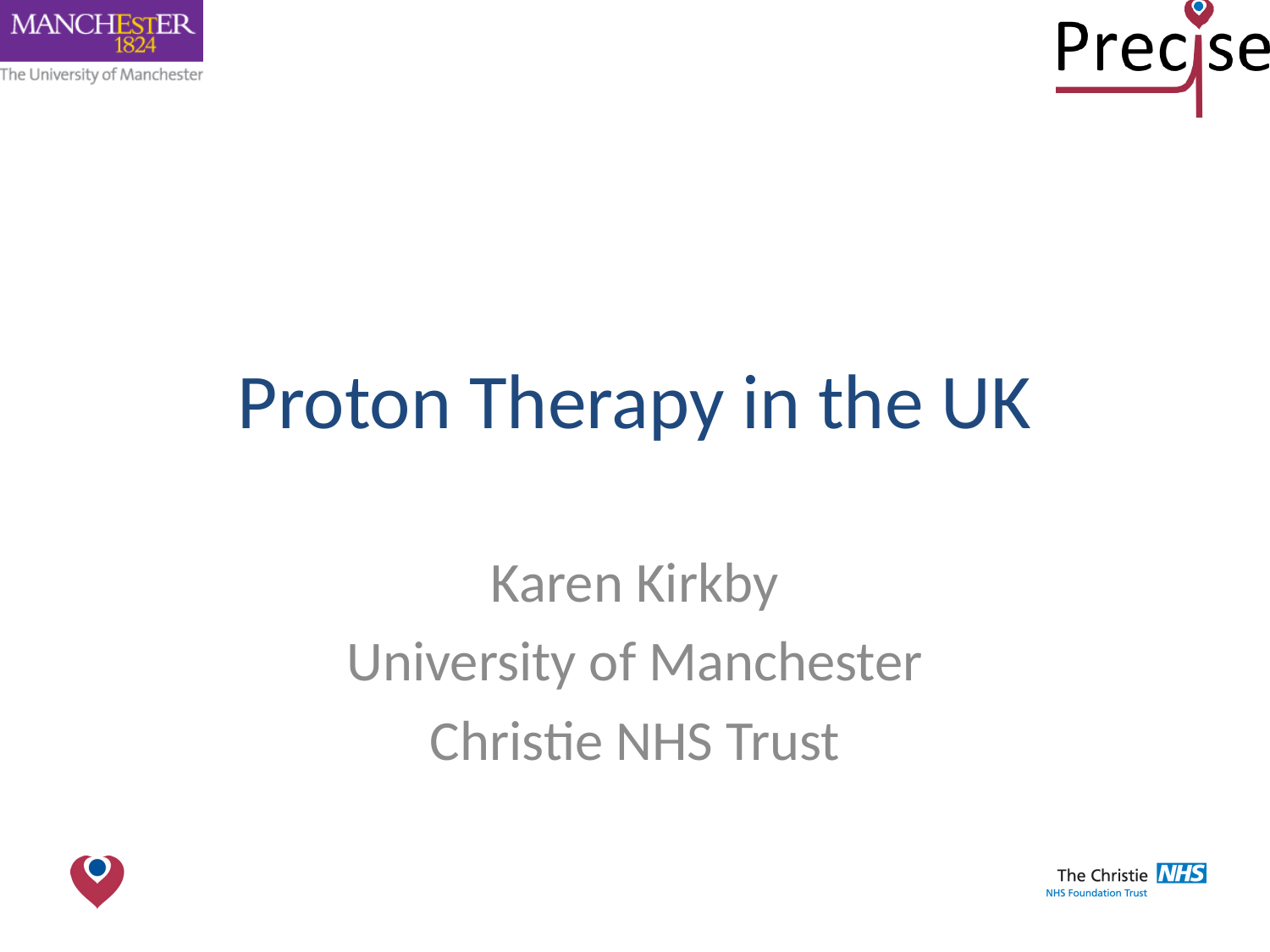

# Proton Therapy in the UK
Karen Kirkby
University of Manchester
Christie NHS Trust